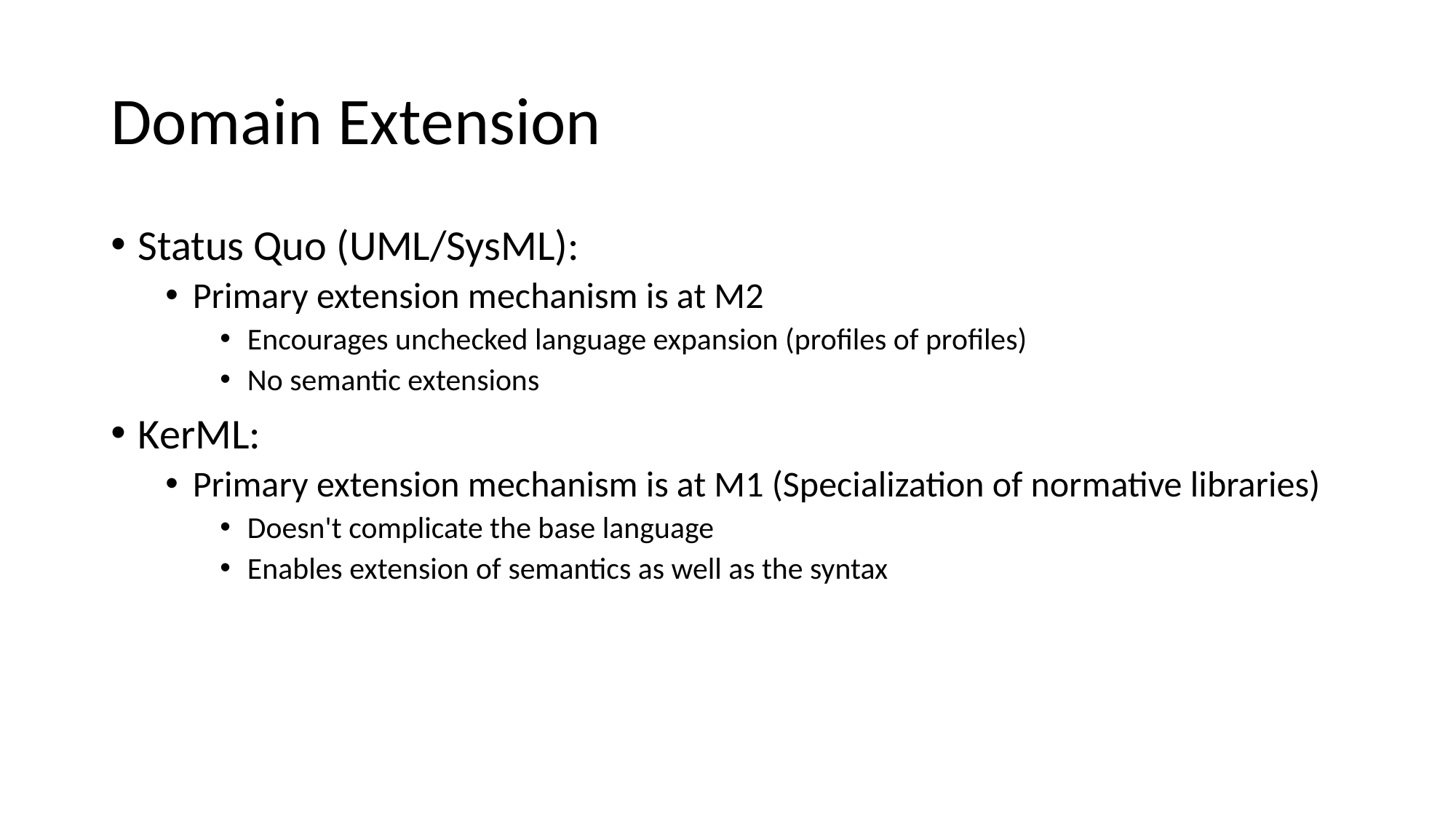

# Domain Extension
Status Quo (UML/SysML):
Primary extension mechanism is at M2
Encourages unchecked language expansion (profiles of profiles)
No semantic extensions
KerML:
Primary extension mechanism is at M1 (Specialization of normative libraries)
Doesn't complicate the base language
Enables extension of semantics as well as the syntax